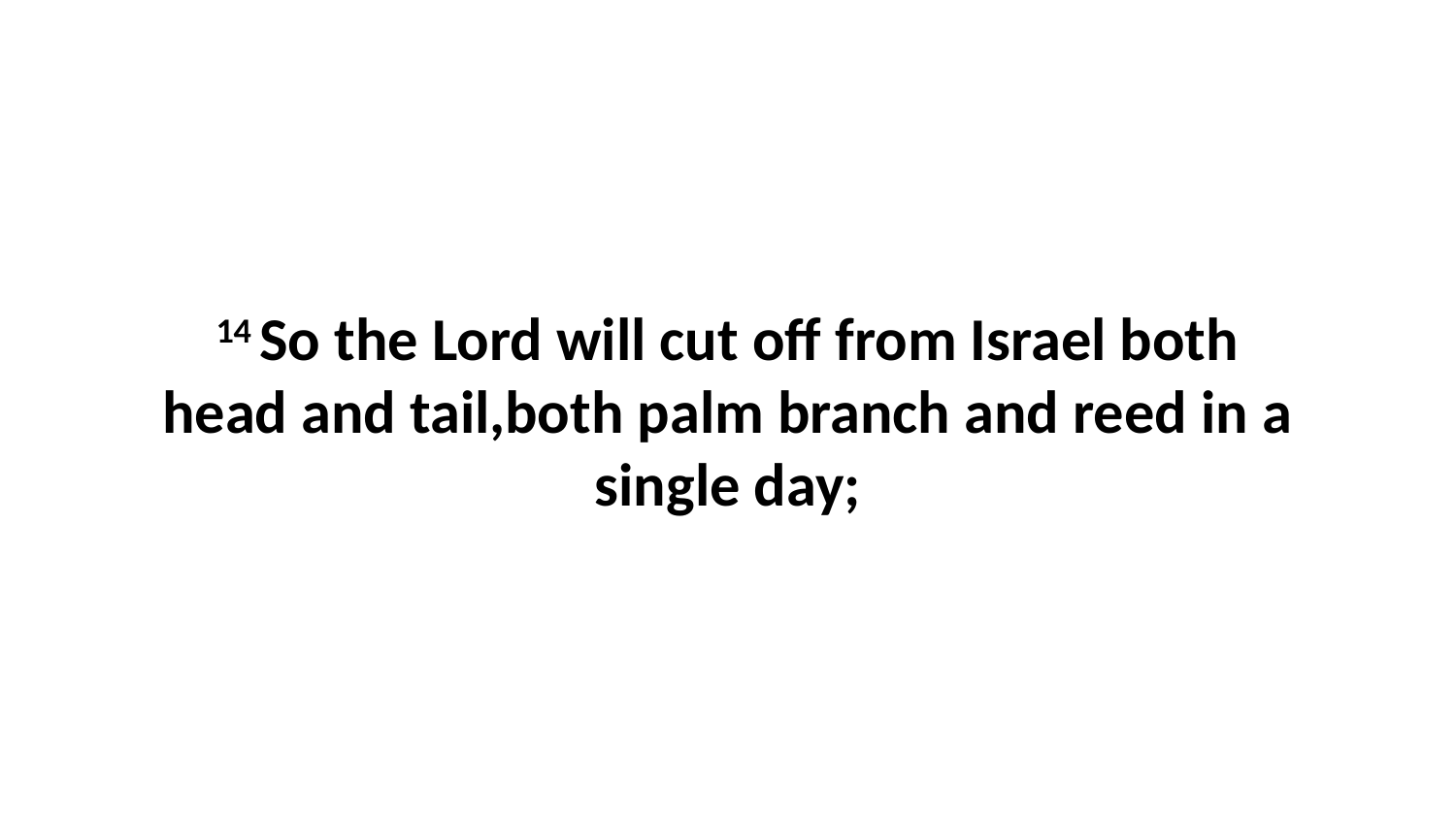

14 So the Lord will cut off from Israel both head and tail,both palm branch and reed in a single day;